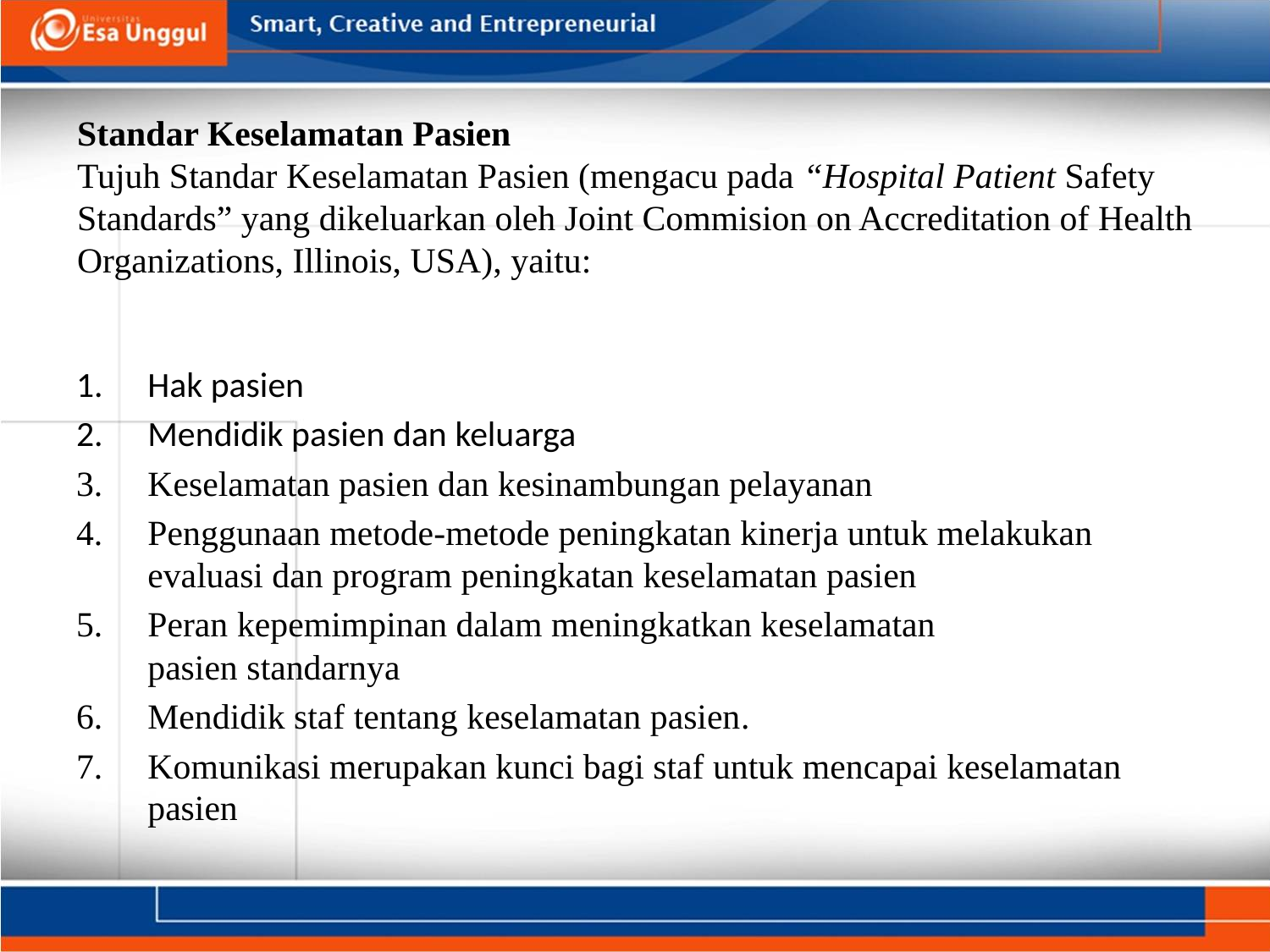

# Standar Keselamatan Pasien Tujuh Standar Keselamatan Pasien (mengacu pada “Hospital Patient Safety Standards” yang dikeluarkan oleh Joint Commision on Accreditation of Health Organizations, Illinois, USA), yaitu:
Hak pasien
Mendidik pasien dan keluarga
Keselamatan pasien dan kesinambungan pelayanan
Penggunaan metode-metode peningkatan kinerja untuk melakukan evaluasi dan program peningkatan keselamatan pasien
Peran kepemimpinan dalam meningkatkan keselamatan pasien standarnya
Mendidik staf tentang keselamatan pasien.
Komunikasi merupakan kunci bagi staf untuk mencapai keselamatan pasien